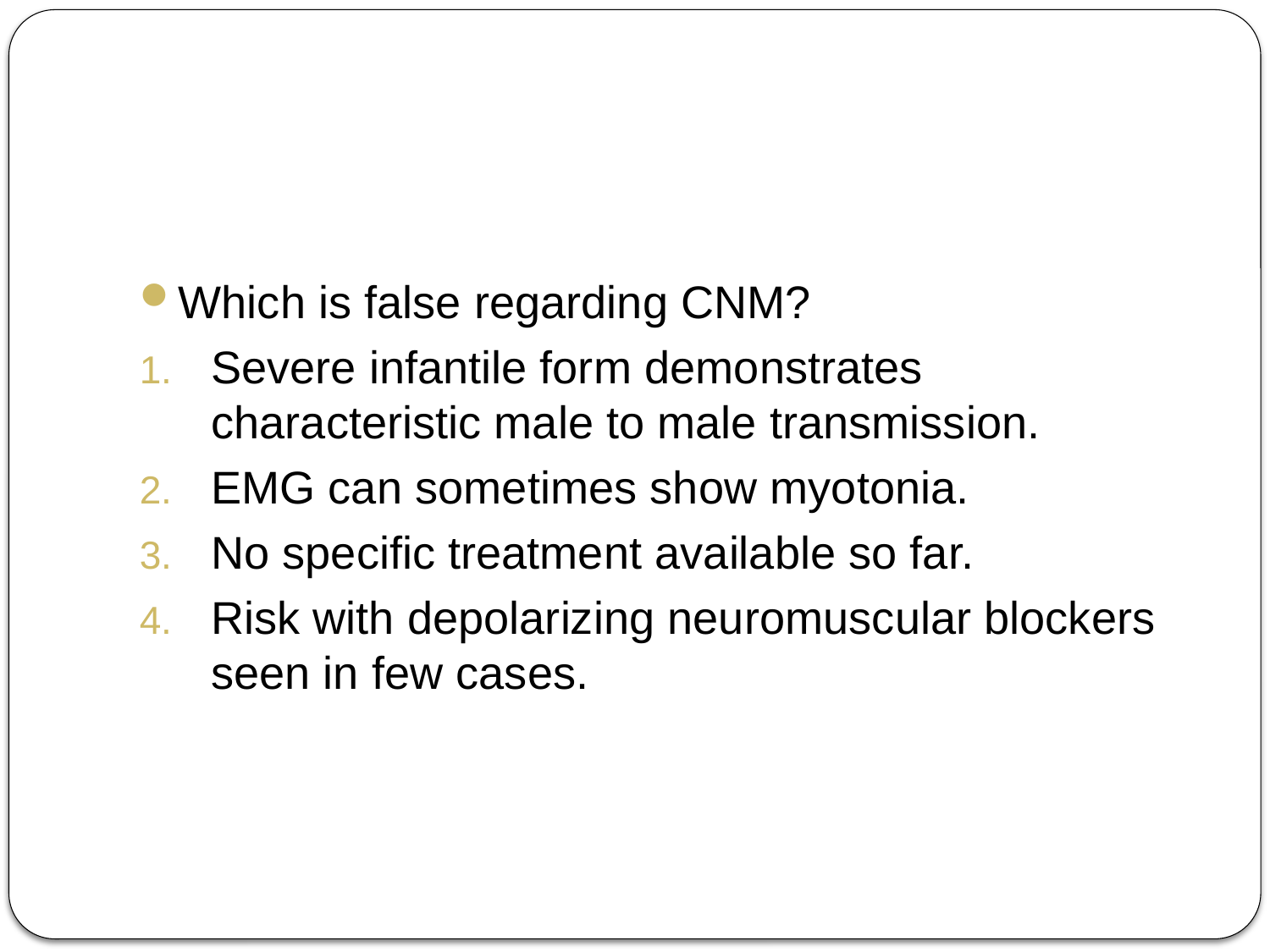

#

Which is false regarding CNM?
Severe infantile form demonstrates characteristic male to male transmission.
EMG can sometimes show myotonia.
No specific treatment available so far.
Risk with depolarizing neuromuscular blockers seen in few cases.